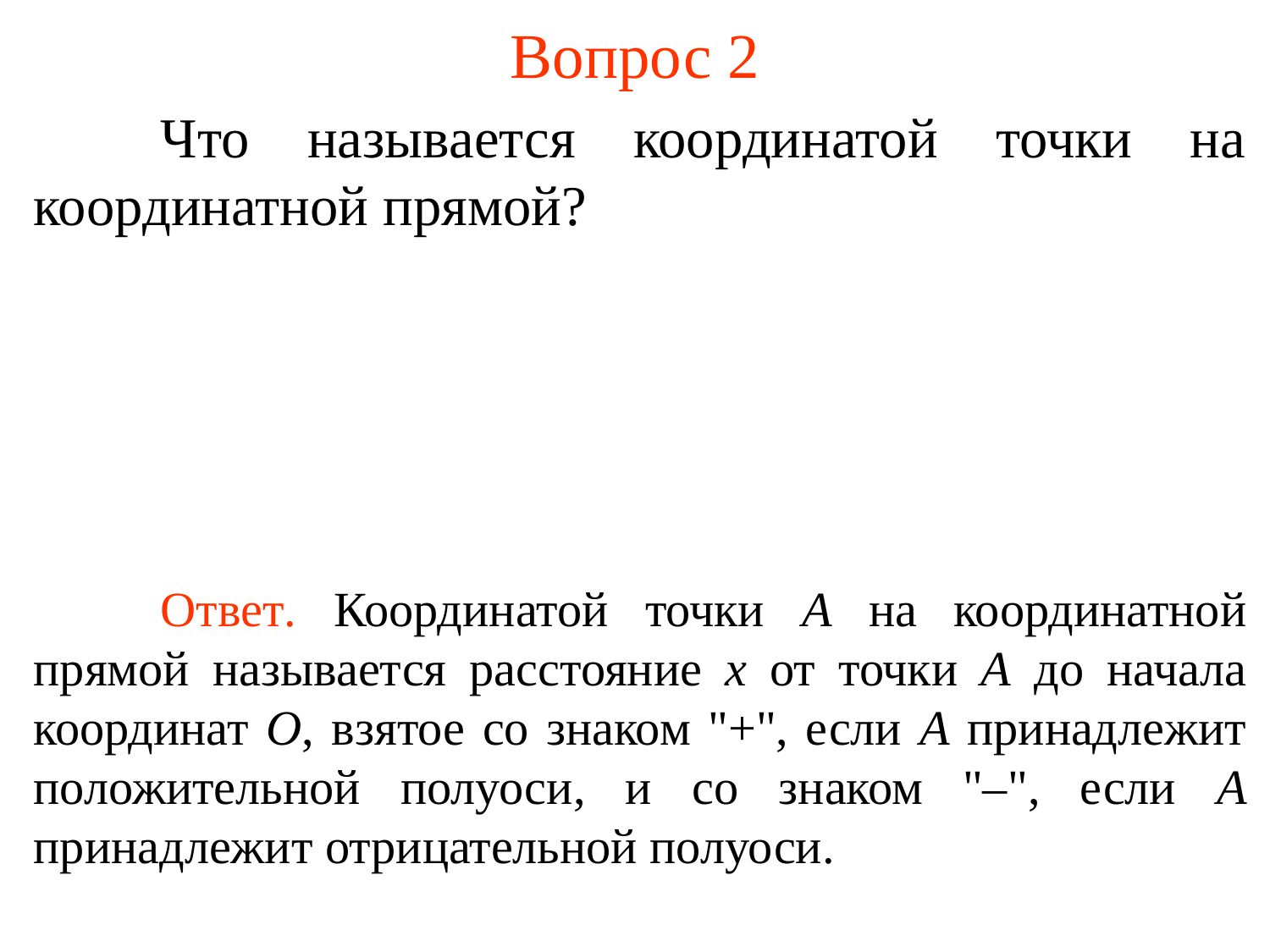

# Вопрос 2
	Что называется координатой точки на координатной прямой?
	Ответ. Координатой точки А на координатной прямой называется расстояние x от точки А до начала координат О, взятое со знаком "+", если А принадлежит положительной полуоси, и со знаком "–", если А принадлежит отрицательной полуоси.